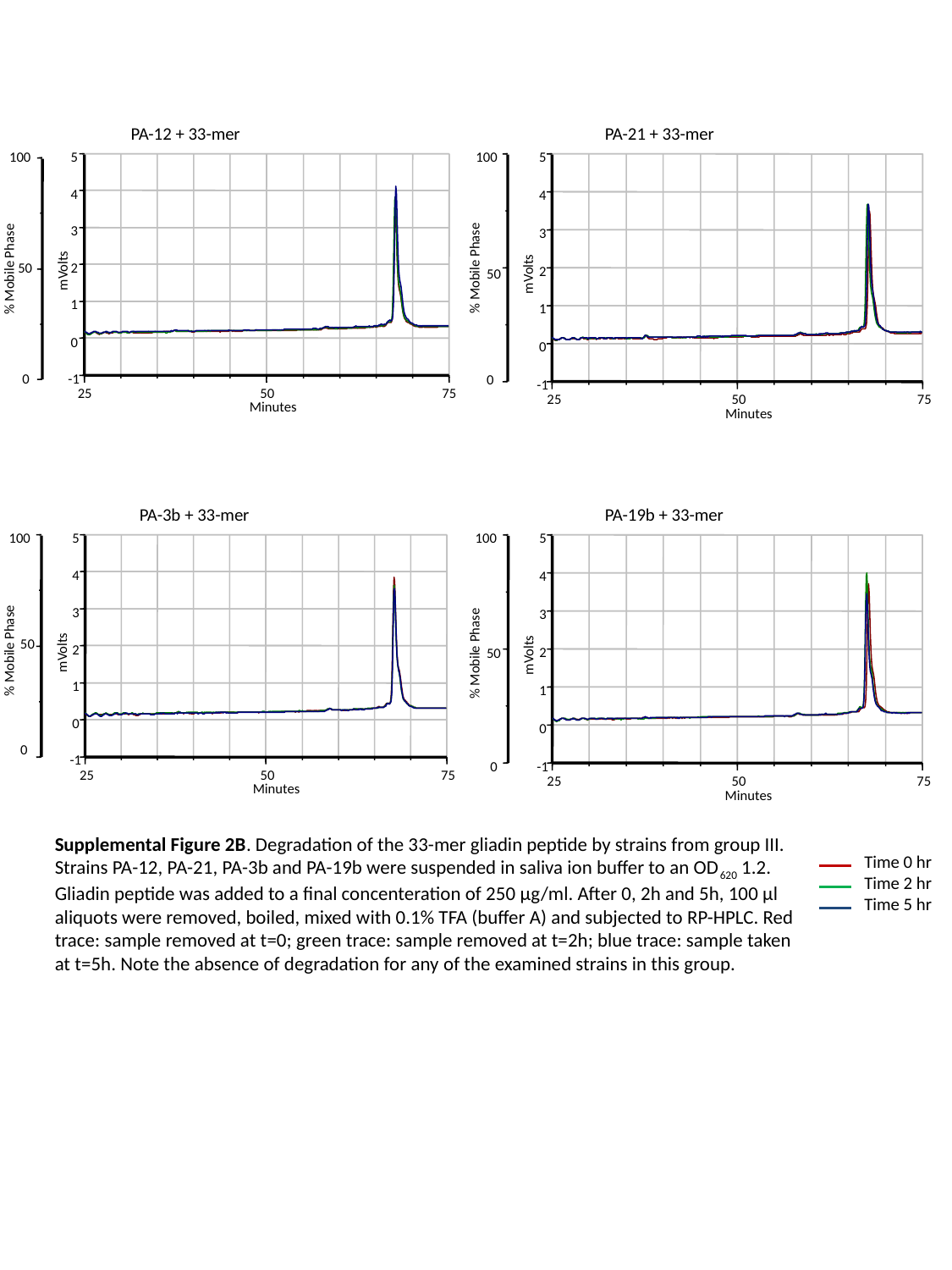

PA-12 + 33-mer
PA-21 + 33-mer
   100
5

4

3

50
2
% Mobile Phase

mVolts

1

0

0
-1

25
50
75
Minutes
100
5

4

3

% Mobile Phase
2
50
mVolts

1

0

0
-1

25
50
75
Minutes
PA-3b + 33-mer
PA-19b + 33-mer
   100
5

4

3

50
2
% Mobile Phase
mVolts

1

0

0
-1

25
50
75
Minutes
100
5

4

3

2
50
% Mobile Phase
mVolts

1

0

0
-1

25
50
75
Minutes
Supplemental Figure 2B. Degradation of the 33-mer gliadin peptide by strains from group III. Strains PA-12, PA-21, PA-3b and PA-19b were suspended in saliva ion buffer to an OD620 1.2.  Gliadin peptide was added to a final concenteration of 250 µg/ml. After 0, 2h and 5h, 100 µl aliquots were removed, boiled, mixed with 0.1% TFA (buffer A) and subjected to RP-HPLC. Red trace: sample removed at t=0; green trace: sample removed at t=2h; blue trace: sample taken at t=5h. Note the absence of degradation for any of the examined strains in this group.
Time 0 hr
Time 2 hr
Time 5 hr